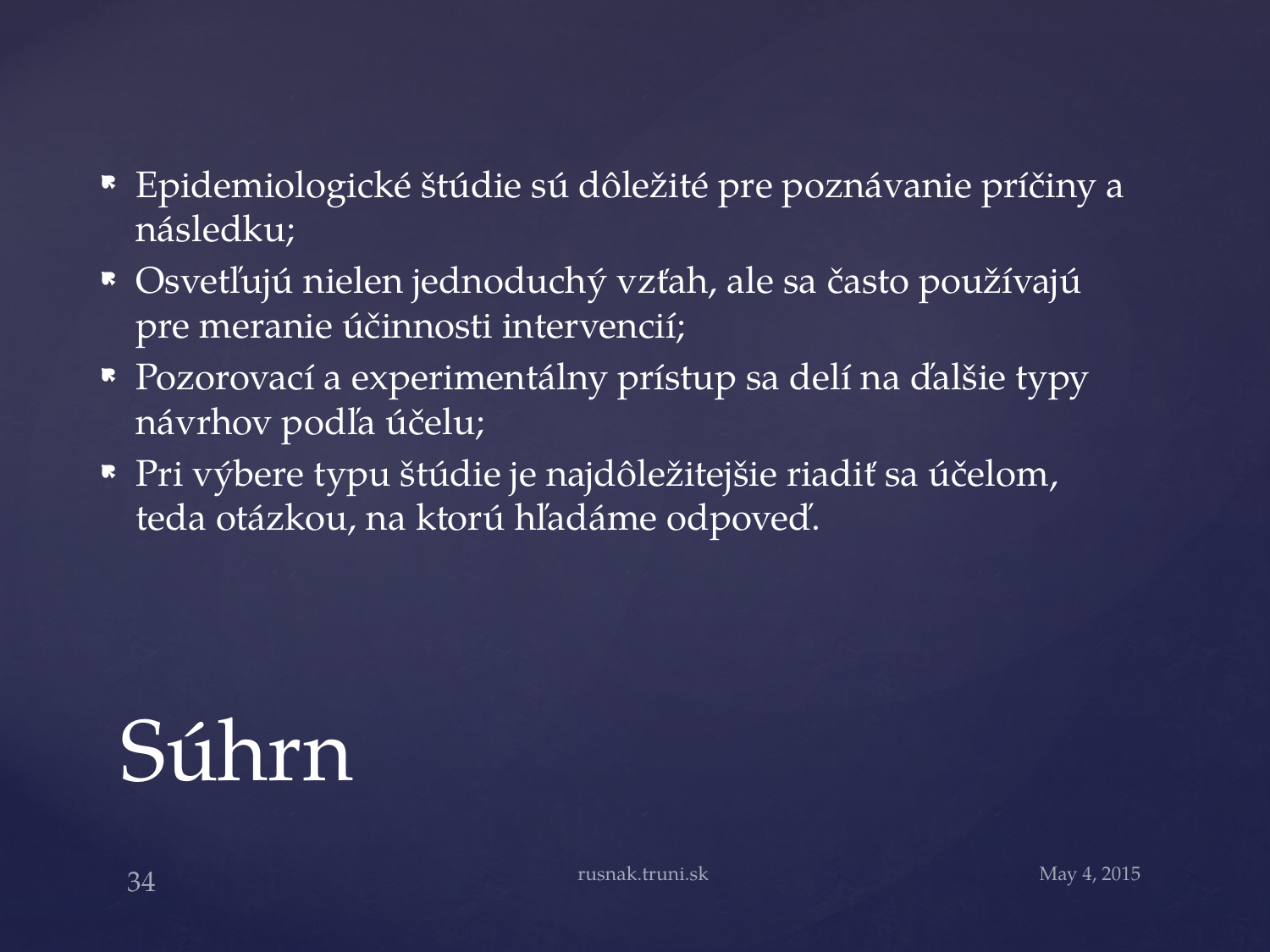

Epidemiologické štúdie sú dôležité pre poznávanie príčiny a následku;
Osvetľujú nielen jednoduchý vzťah, ale sa často používajú pre meranie účinnosti intervencií;
Pozorovací a experimentálny prístup sa delí na ďalšie typy návrhov podľa účelu;
Pri výbere typu štúdie je najdôležitejšie riadiť sa účelom, teda otázkou, na ktorú hľadáme odpoveď.
# Súhrn
rusnak.truni.sk
May 4, 2015
34